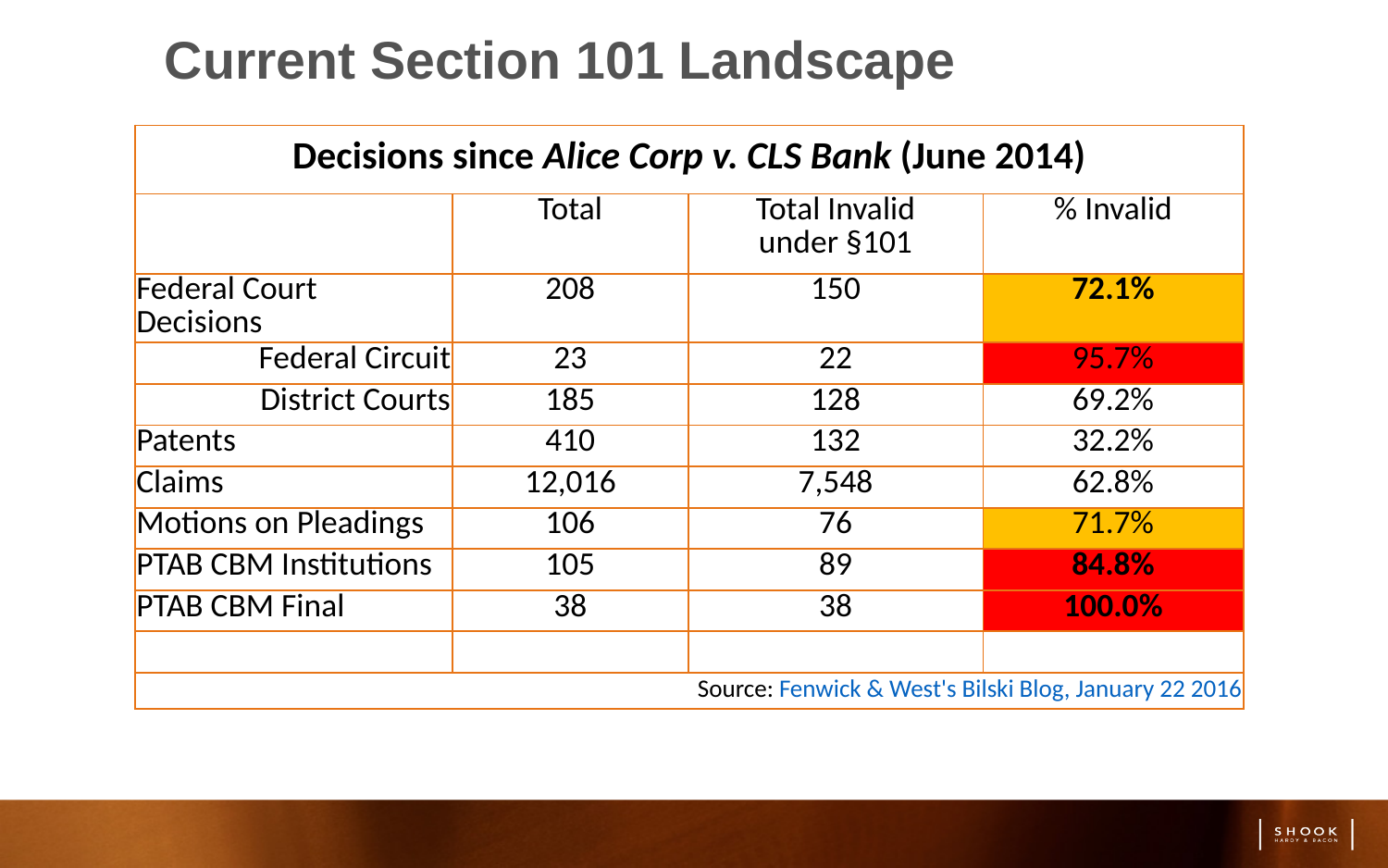

# Current Section 101 Landscape
| Decisions since Alice Corp v. CLS Bank (June 2014) |  |  |  |
| --- | --- | --- | --- |
|  | Total | Total Invalid under §101 | % Invalid |
| Federal Court Decisions | 208 | 150 | 72.1% |
| Federal Circuit | 23 | 22 | 95.7% |
| District Courts | 185 | 128 | 69.2% |
| Patents | 410 | 132 | 32.2% |
| Claims | 12,016 | 7,548 | 62.8% |
| Motions on Pleadings | 106 | 76 | 71.7% |
| PTAB CBM Institutions | 105 | 89 | 84.8% |
| PTAB CBM Final | 38 | 38 | 100.0% |
|  |  |  |  |
| Source: Fenwick & West's Bilski Blog, January 22 2016 |  |  |  |